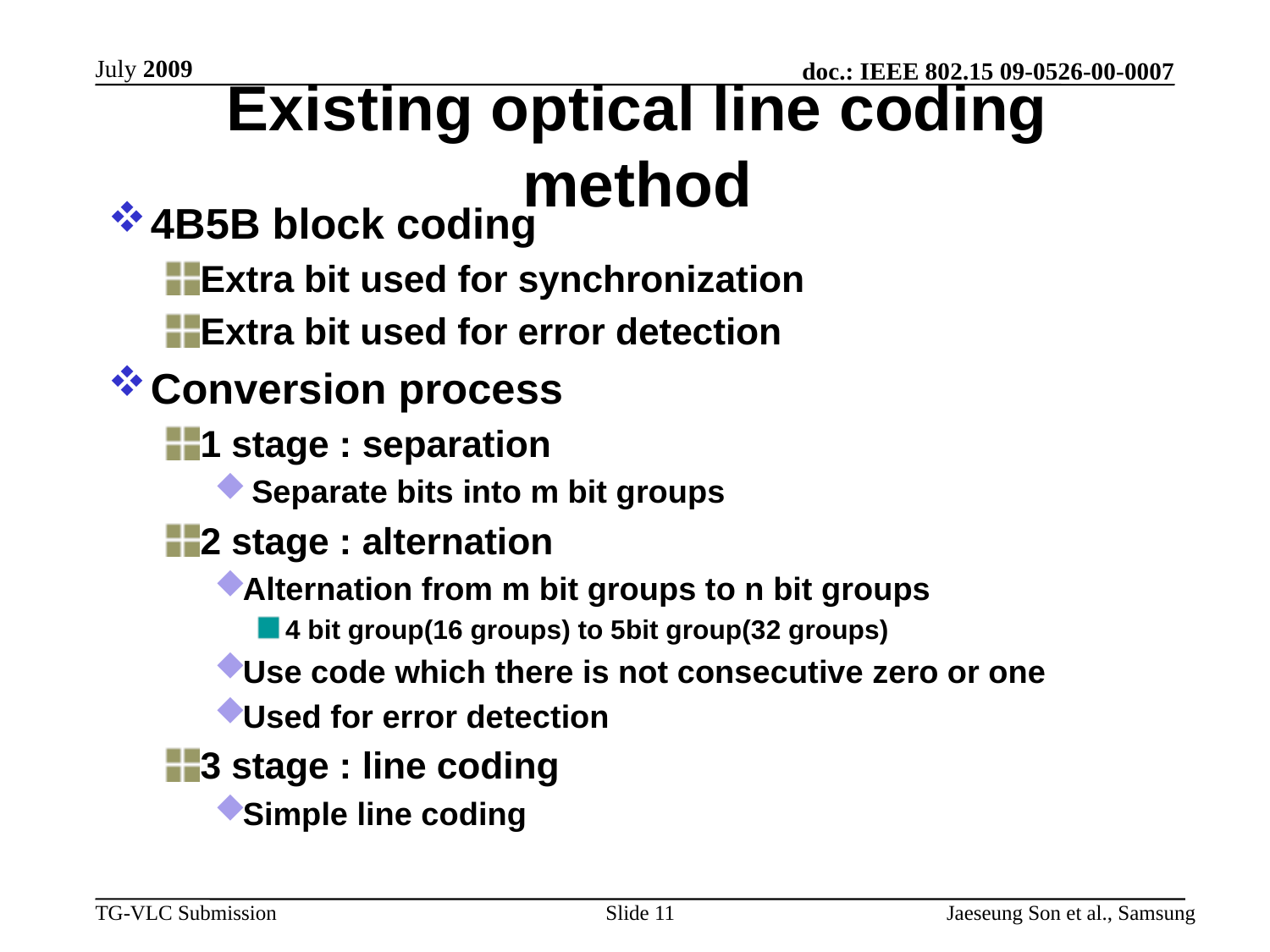

# Existing optical line coding method
4B5B block coding
Extra bit used for synchronization
Extra bit used for error detection
Conversion process
1 stage : separation
 Separate bits into m bit groups
2 stage : alternation
Alternation from m bit groups to n bit groups
4 bit group(16 groups) to 5bit group(32 groups)
Use code which there is not consecutive zero or one
Used for error detection
3 stage : line coding
Simple line coding

Slide 11
Jaeseung Son et al., Samsung